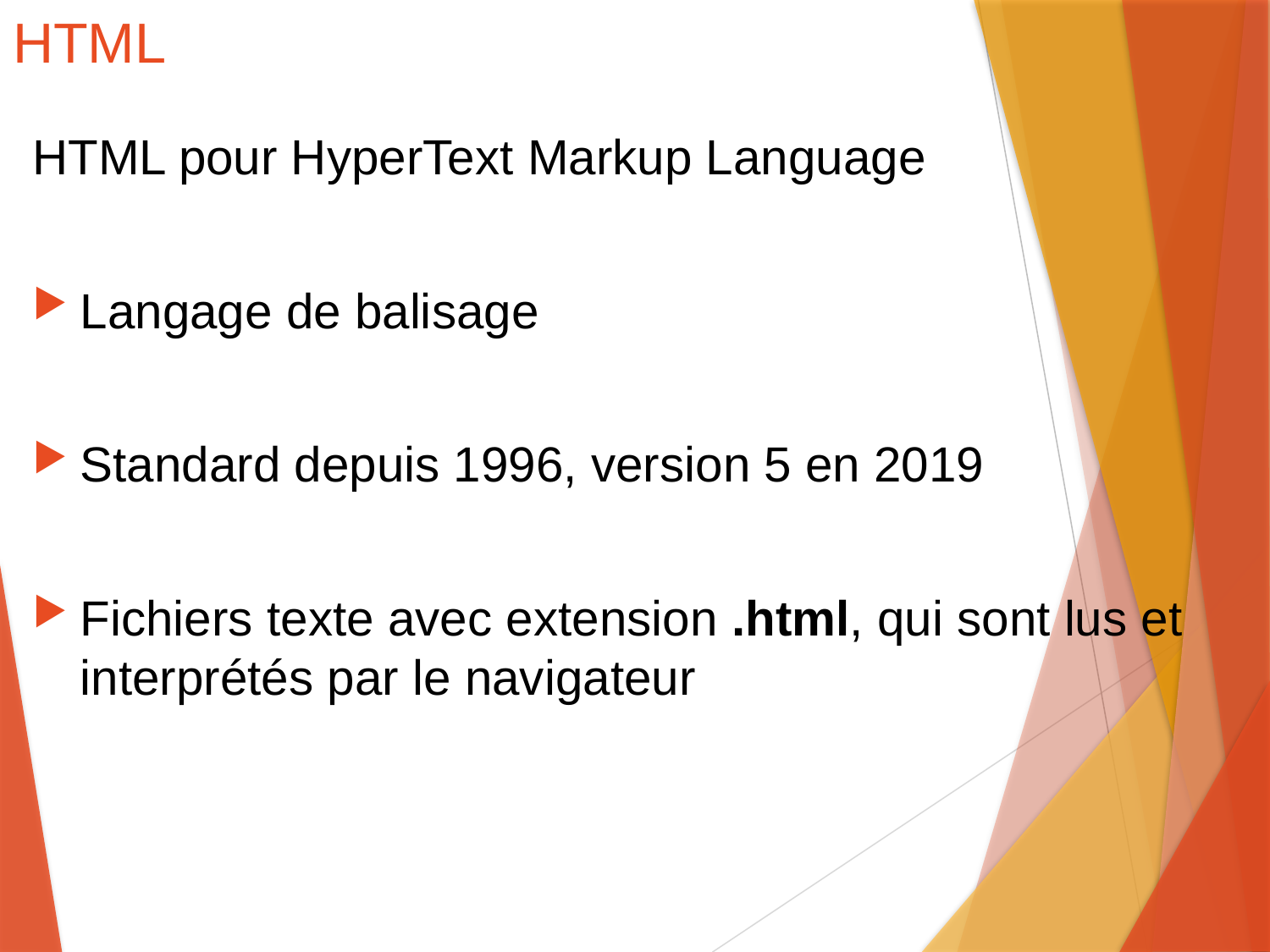

# HTML
HTML pour HyperText Markup Language

Langage de balisage

Standard depuis 1996, version 5 en 2019

Fichiers texte avec extension .html, qui sont lus et interprétés par le navigateur